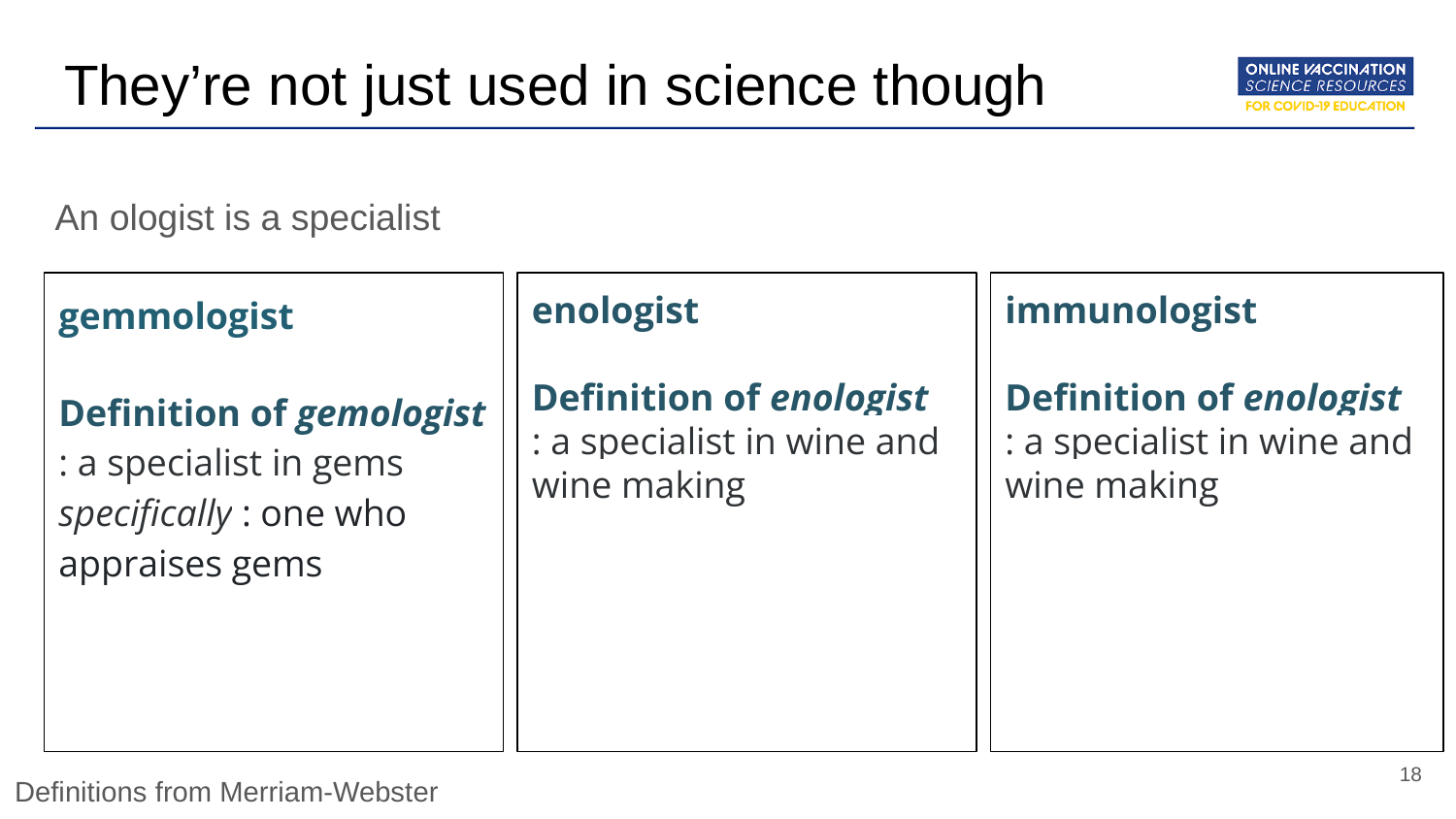

# They’re not just used in science though
An ologist is a specialist

gemmologist

Definition of gemologist
: a specialist in gems
specifically : one who appraises gems

enologist

Definition of enologist
: a specialist in wine and wine making

immunologist

Definition of enologist
: a specialist in wine and wine making

18
Definitions from Merriam-Webster